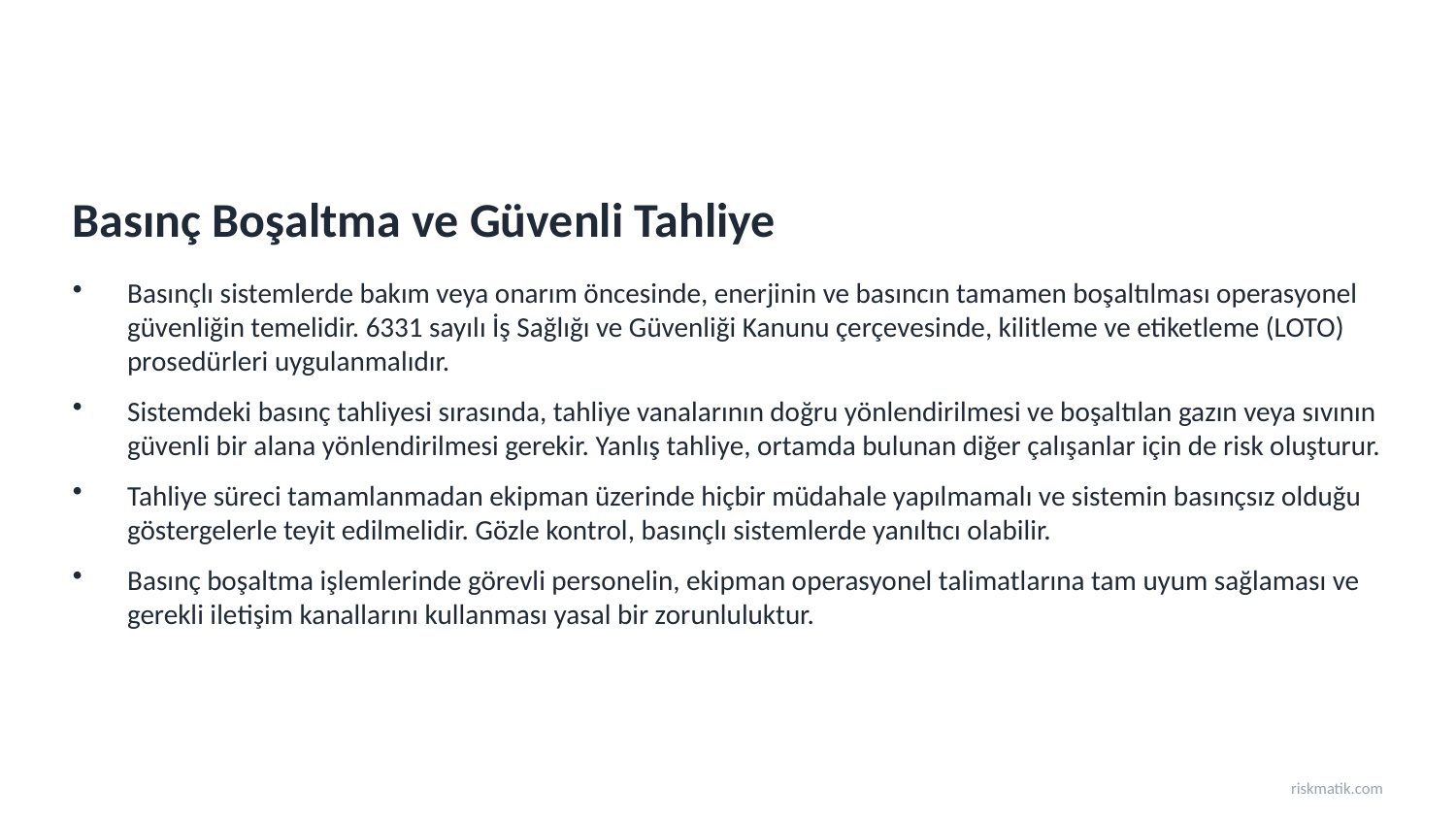

Basınç Boşaltma ve Güvenli Tahliye
Basınçlı sistemlerde bakım veya onarım öncesinde, enerjinin ve basıncın tamamen boşaltılması operasyonel güvenliğin temelidir. 6331 sayılı İş Sağlığı ve Güvenliği Kanunu çerçevesinde, kilitleme ve etiketleme (LOTO) prosedürleri uygulanmalıdır.
Sistemdeki basınç tahliyesi sırasında, tahliye vanalarının doğru yönlendirilmesi ve boşaltılan gazın veya sıvının güvenli bir alana yönlendirilmesi gerekir. Yanlış tahliye, ortamda bulunan diğer çalışanlar için de risk oluşturur.
Tahliye süreci tamamlanmadan ekipman üzerinde hiçbir müdahale yapılmamalı ve sistemin basınçsız olduğu göstergelerle teyit edilmelidir. Gözle kontrol, basınçlı sistemlerde yanıltıcı olabilir.
Basınç boşaltma işlemlerinde görevli personelin, ekipman operasyonel talimatlarına tam uyum sağlaması ve gerekli iletişim kanallarını kullanması yasal bir zorunluluktur.
riskmatik.com